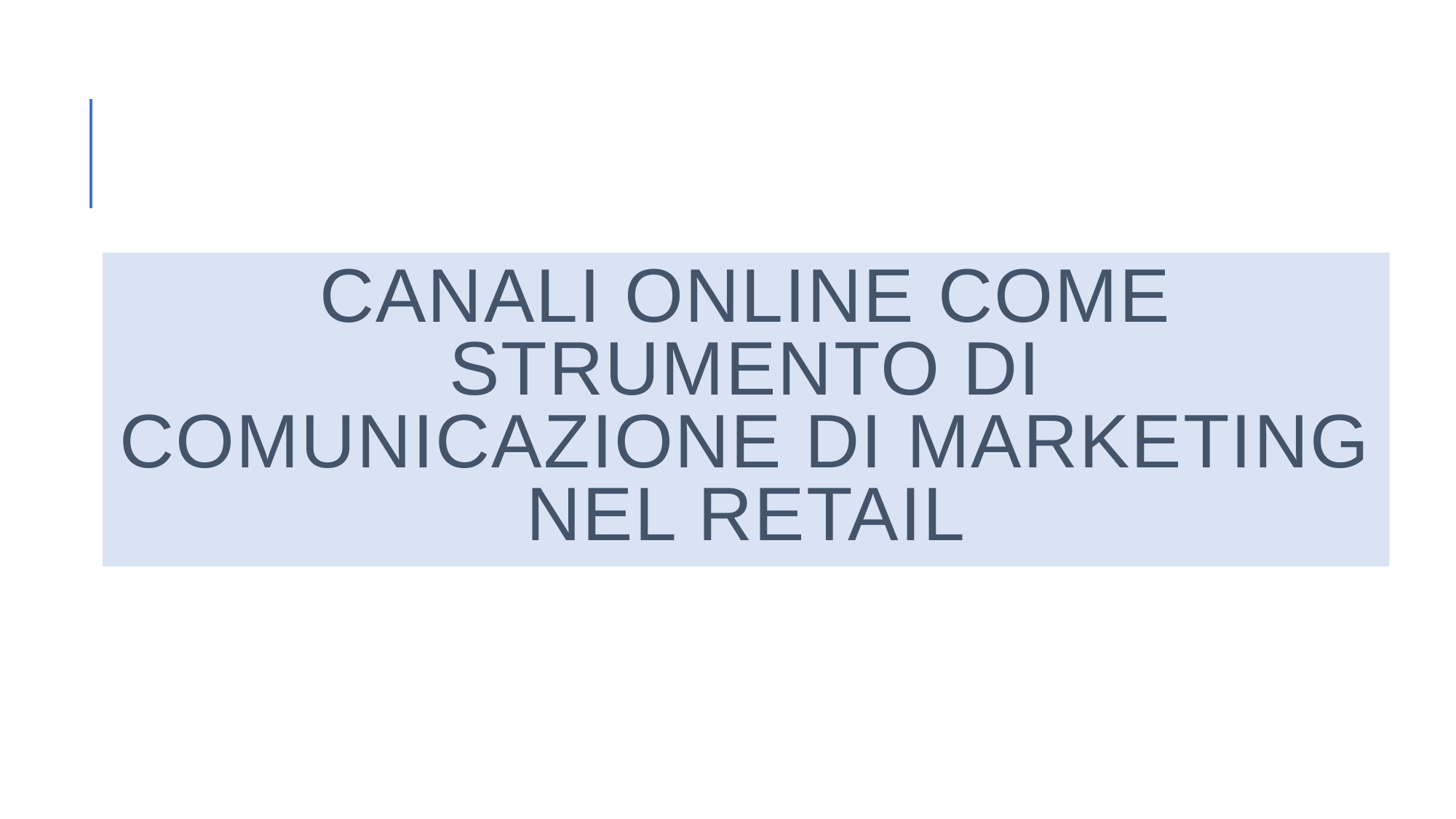

# Canali online come strumento di comunicazione di marketing nel retail